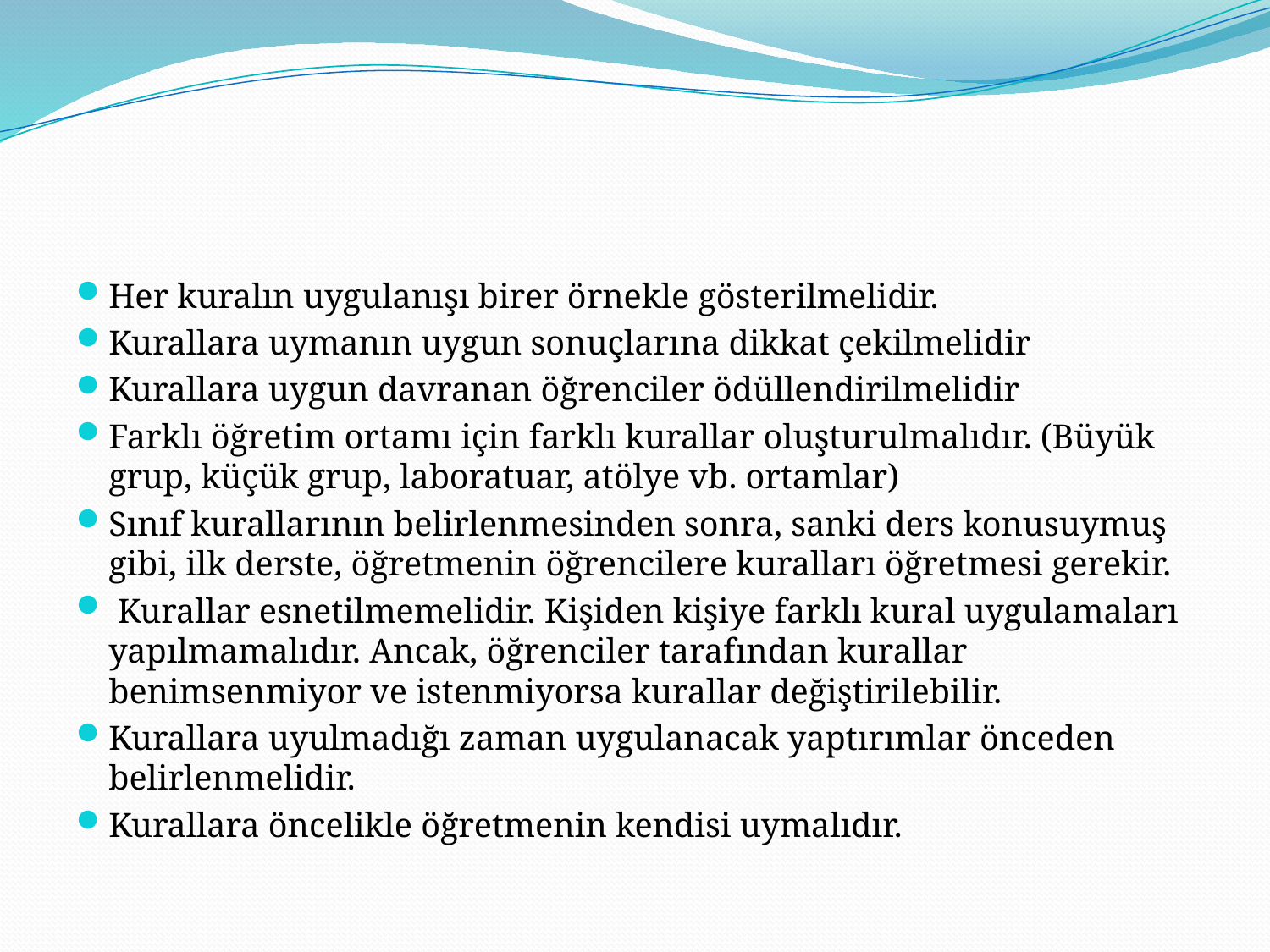

#
Her kuralın uygulanışı birer örnekle gösterilmelidir.
Kurallara uymanın uygun sonuçlarına dikkat çekilmelidir
Kurallara uygun davranan öğrenciler ödüllendirilmelidir
Farklı öğretim ortamı için farklı kurallar oluşturulmalıdır. (Büyük grup, küçük grup, laboratuar, atölye vb. ortamlar)
Sınıf kurallarının belirlenmesinden sonra, sanki ders konusuymuş gibi, ilk derste, öğretmenin öğrencilere kuralları öğretmesi gerekir.
 Kurallar esnetilmemelidir. Kişiden kişiye farklı kural uygulamaları yapılmamalıdır. Ancak, öğrenciler tarafından kurallar benimsenmiyor ve istenmiyorsa kurallar değiştirilebilir.
Kurallara uyulmadığı zaman uygulanacak yaptırımlar önceden belirlenmelidir.
Kurallara öncelikle öğretmenin kendisi uymalıdır.